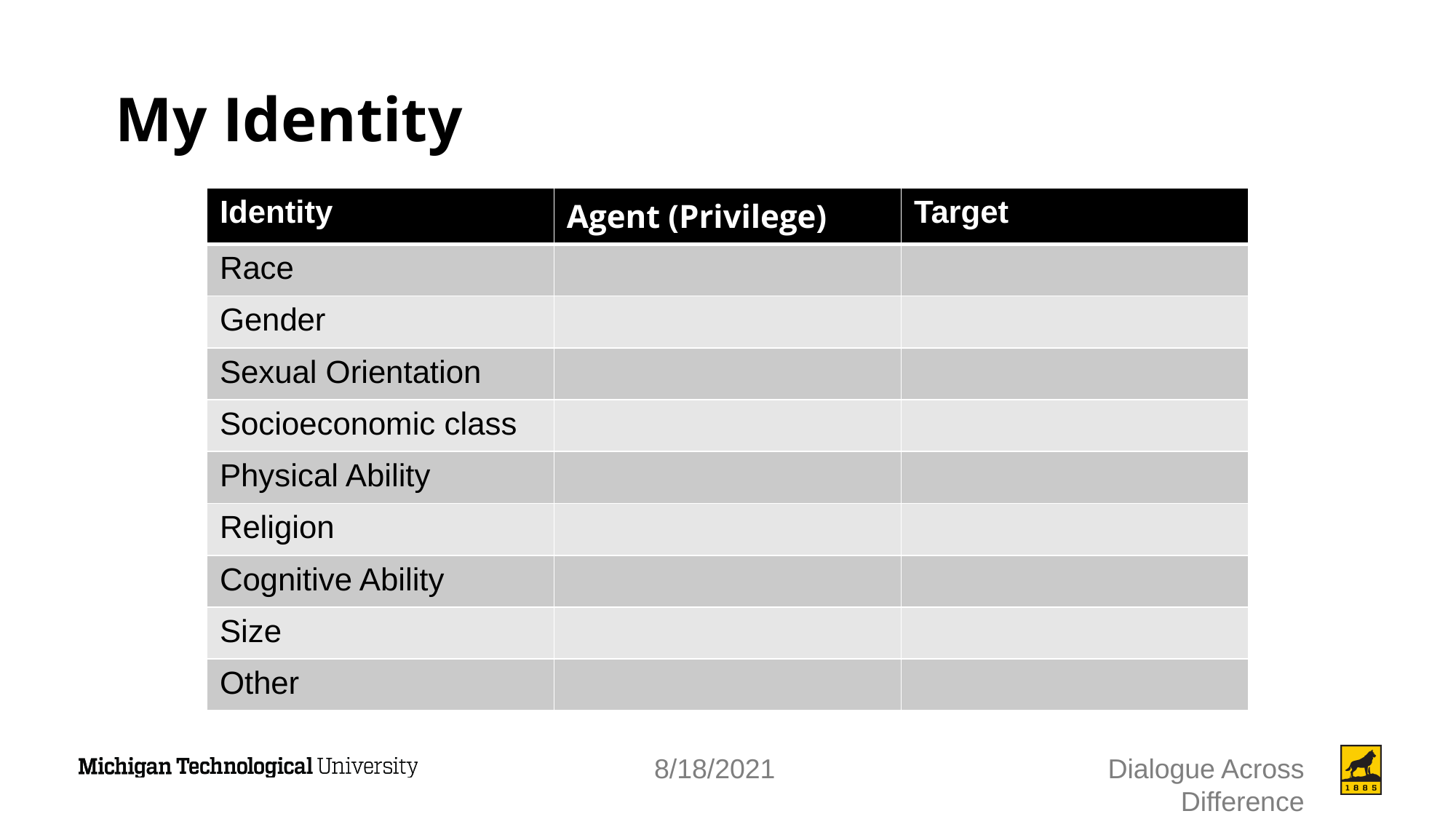

# My Identity
| Identity | Agent (Privilege) | Target |
| --- | --- | --- |
| Race |  |  |
| Gender |  |  |
| Sexual Orientation |  |  |
| Socioeconomic class |  |  |
| Physical Ability |  |  |
| Religion |  |  |
| Cognitive Ability |  |  |
| Size |  |  |
| Other |  |  |
8/18/2021
Dialogue Across Difference